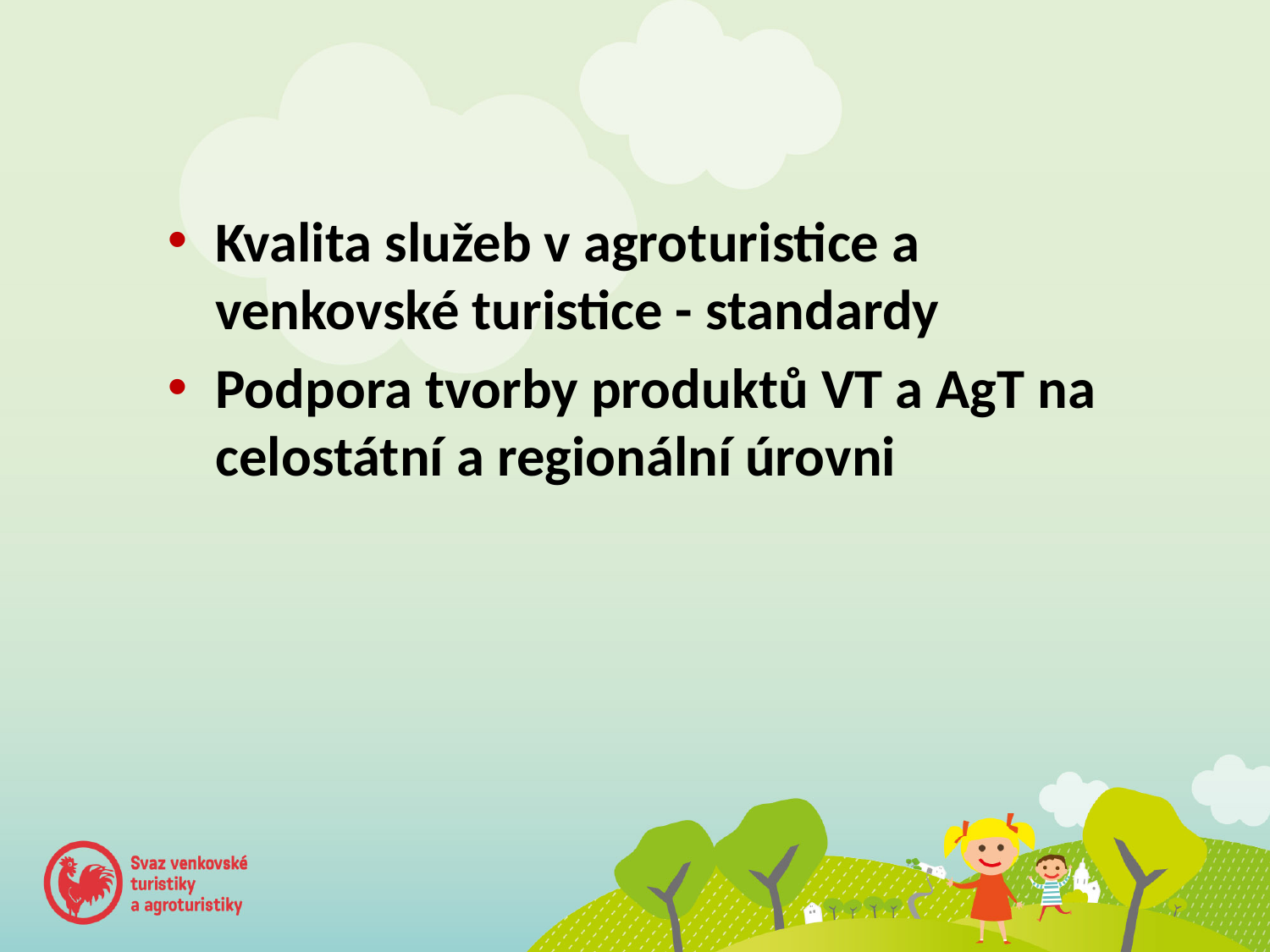

Kvalita služeb v agroturistice a venkovské turistice - standardy
Podpora tvorby produktů VT a AgT na celostátní a regionální úrovni